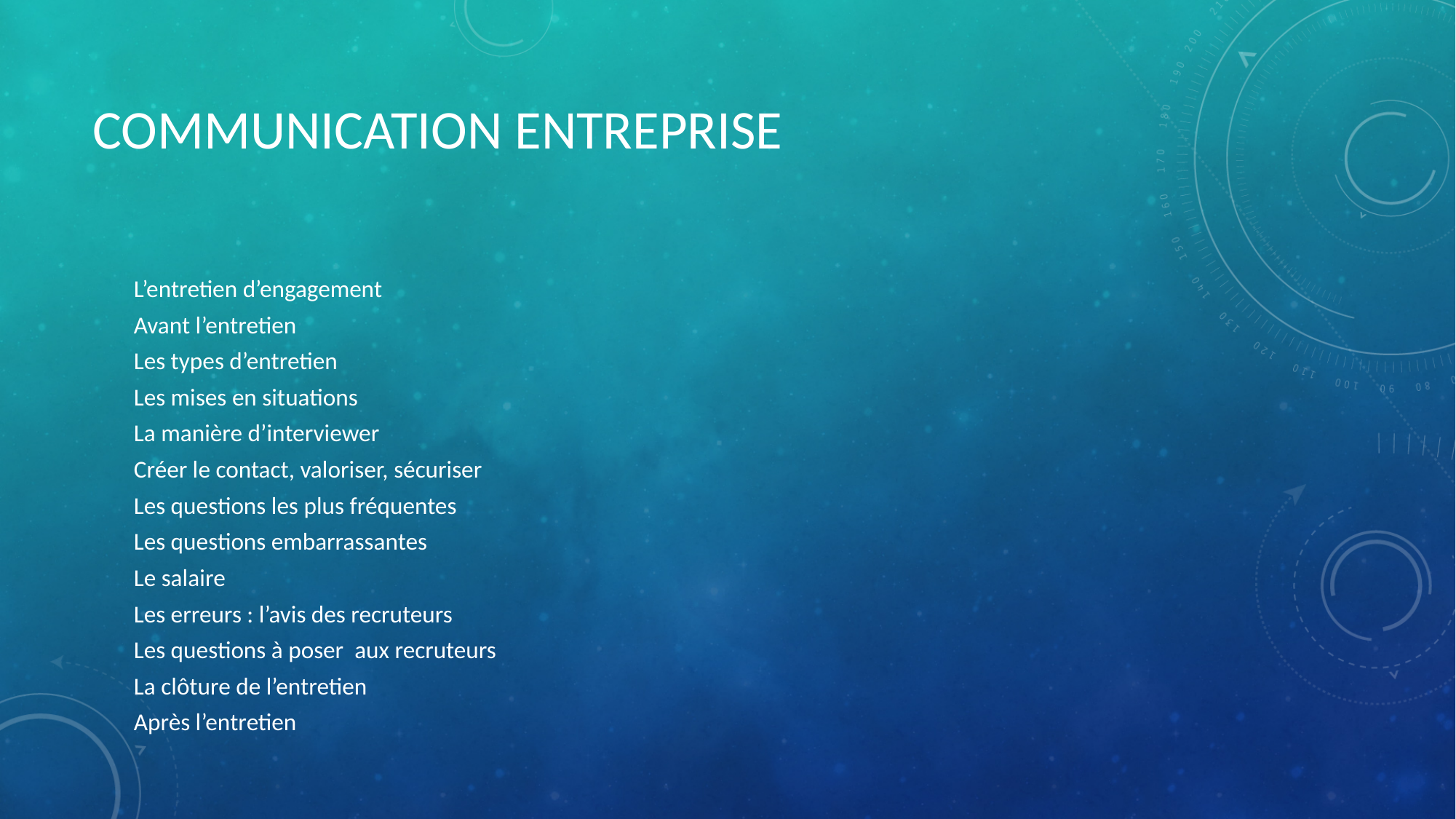

# COMMUNICATION Entreprise
L’entretien d’engagement
Avant l’entretien
Les types d’entretien
Les mises en situations
La manière d’interviewer
Créer le contact, valoriser, sécuriser
Les questions les plus fréquentes
Les questions embarrassantes
Le salaire
Les erreurs : l’avis des recruteurs
Les questions à poser  aux recruteurs
La clôture de l’entretien
Après l’entretien